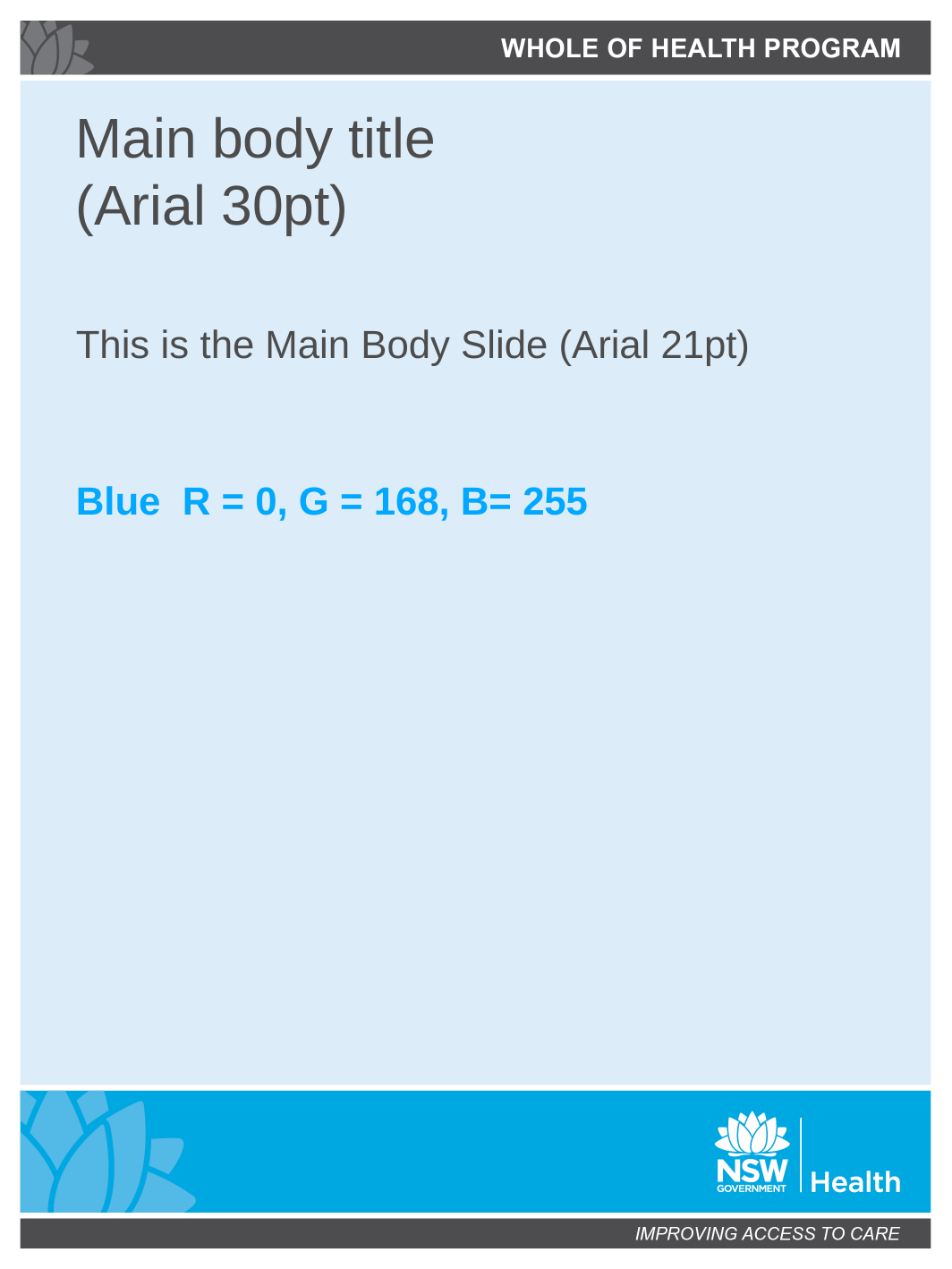

# Main body title (Arial 30pt)
This is the Main Body Slide (Arial 21pt)

Blue  R = 0, G = 168, B= 255